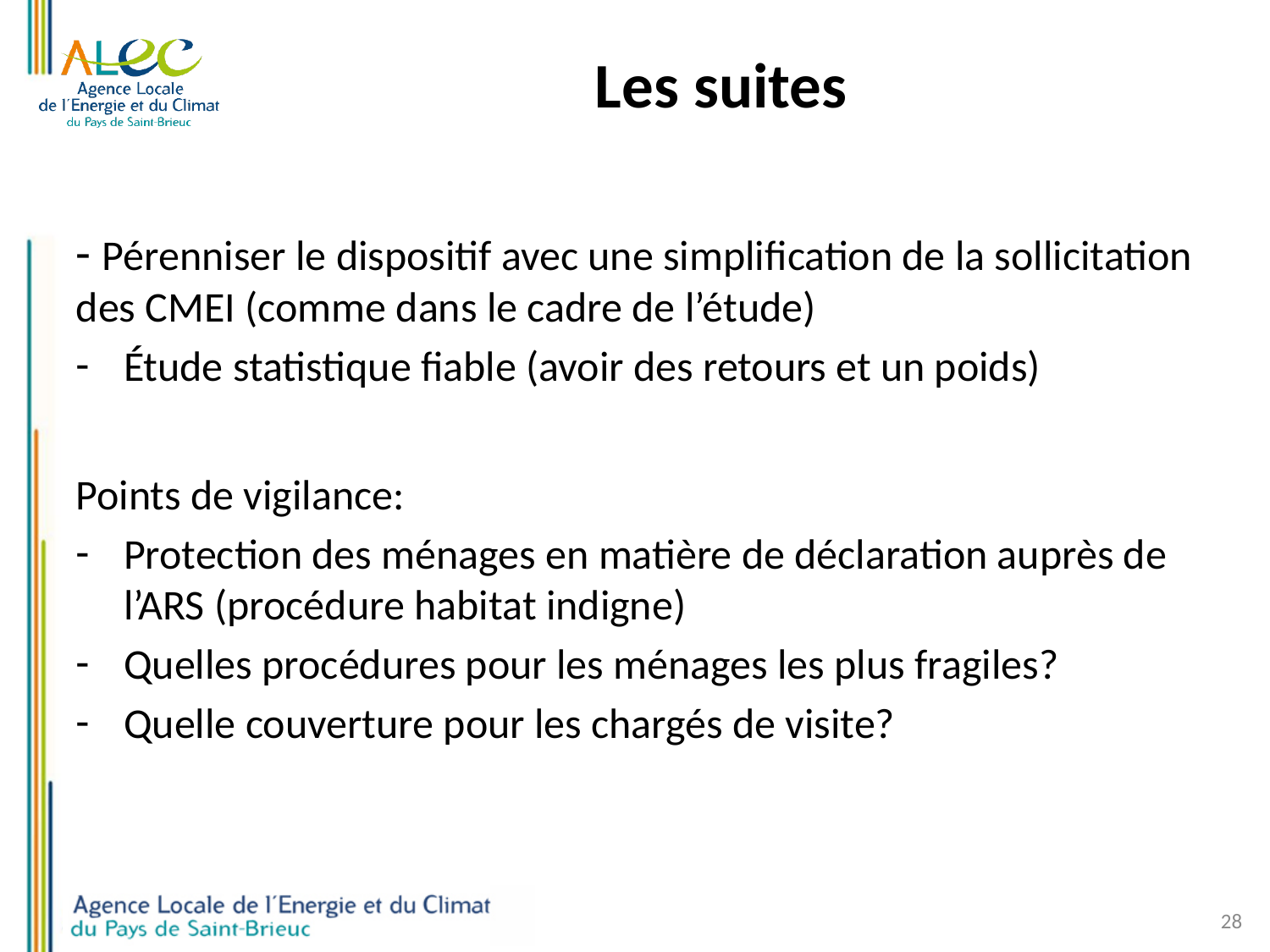

# Les suites
- Pérenniser le dispositif avec une simplification de la sollicitation des CMEI (comme dans le cadre de l’étude)
Étude statistique fiable (avoir des retours et un poids)

Points de vigilance:
Protection des ménages en matière de déclaration auprès de l’ARS (procédure habitat indigne)
Quelles procédures pour les ménages les plus fragiles?
Quelle couverture pour les chargés de visite?

28